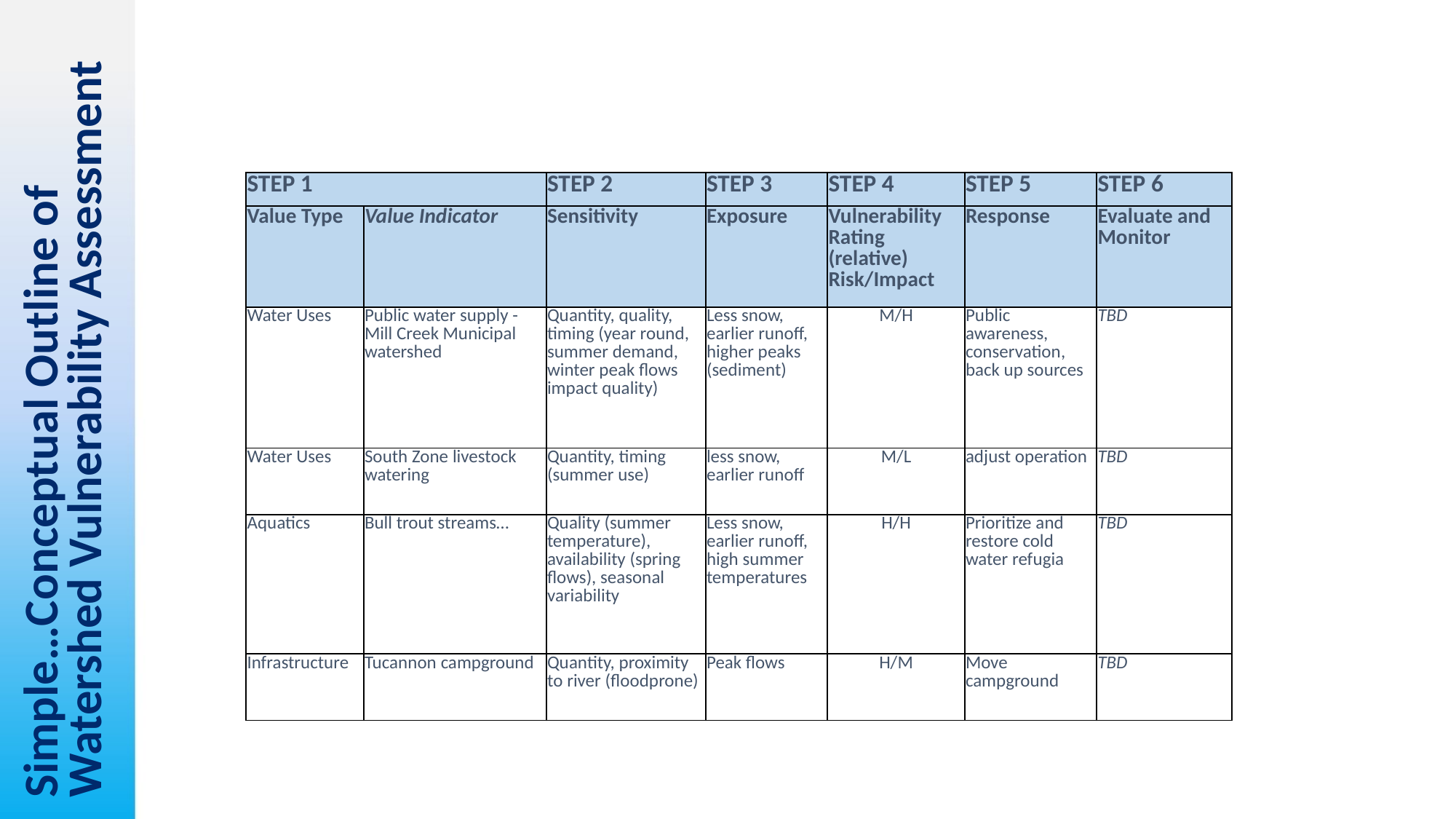

| STEP 1 |  | STEP 2 | STEP 3 | STEP 4 | STEP 5 | STEP 6 |
| --- | --- | --- | --- | --- | --- | --- |
| Value Type | Value Indicator | Sensitivity | Exposure | Vulnerability Rating (relative) Risk/Impact | Response | Evaluate and Monitor |
| Water Uses | Public water supply - Mill Creek Municipal watershed | Quantity, quality, timing (year round, summer demand, winter peak flows impact quality) | Less snow, earlier runoff, higher peaks (sediment) | M/H | Public awareness, conservation, back up sources | TBD |
| Water Uses | South Zone livestock watering | Quantity, timing (summer use) | less snow, earlier runoff | M/L | adjust operation | TBD |
| Aquatics | Bull trout streams… | Quality (summer temperature), availability (spring flows), seasonal variability | Less snow, earlier runoff, high summer temperatures | H/H | Prioritize and restore cold water refugia | TBD |
| Infrastructure | Tucannon campground | Quantity, proximity to river (floodprone) | Peak flows | H/M | Move campground | TBD |
# Simple…Conceptual Outline of Watershed Vulnerability Assessment